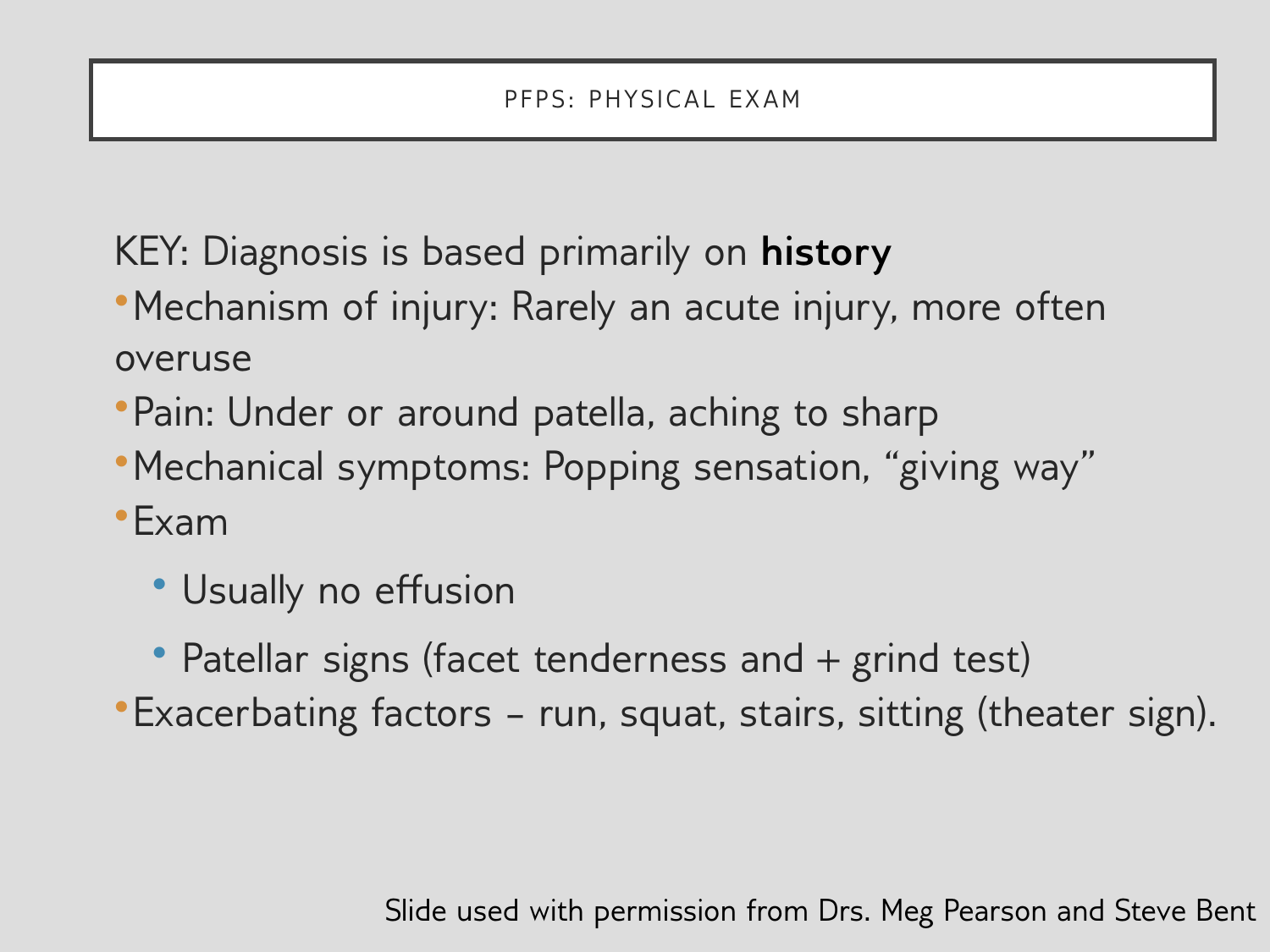

# PFPS: Physical exam
KEY: Diagnosis is based primarily on history
Mechanism of injury: Rarely an acute injury, more often overuse
Pain: Under or around patella, aching to sharp
Mechanical symptoms: Popping sensation, “giving way”
Exam
Usually no effusion
Patellar signs (facet tenderness and + grind test)
Exacerbating factors – run, squat, stairs, sitting (theater sign).

Slide used with permission from Drs. Meg Pearson and Steve Bent